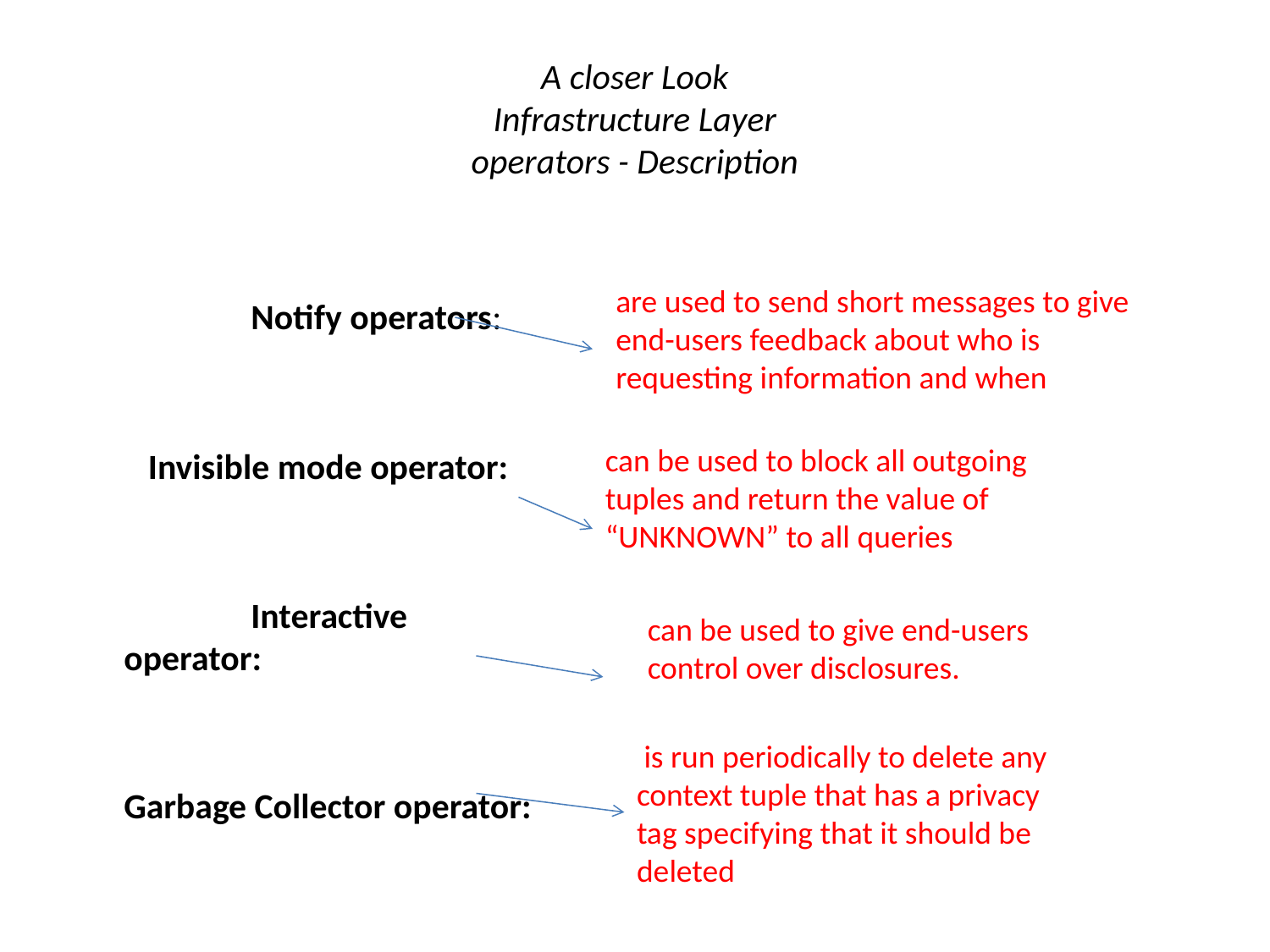

# A closer Look Infrastructure Layer operators - Description

		Notify operators:

	   Invisible mode operator:

		Interactive operator:

	Garbage Collector operator:

are used to send short messages to give end-users feedback about who is requesting information and when
can be used to block all outgoing tuples and return the value of “UNKNOWN” to all queries
can be used to give end-users control over disclosures.
 is run periodically to delete any context tuple that has a privacy tag specifying that it should be deleted